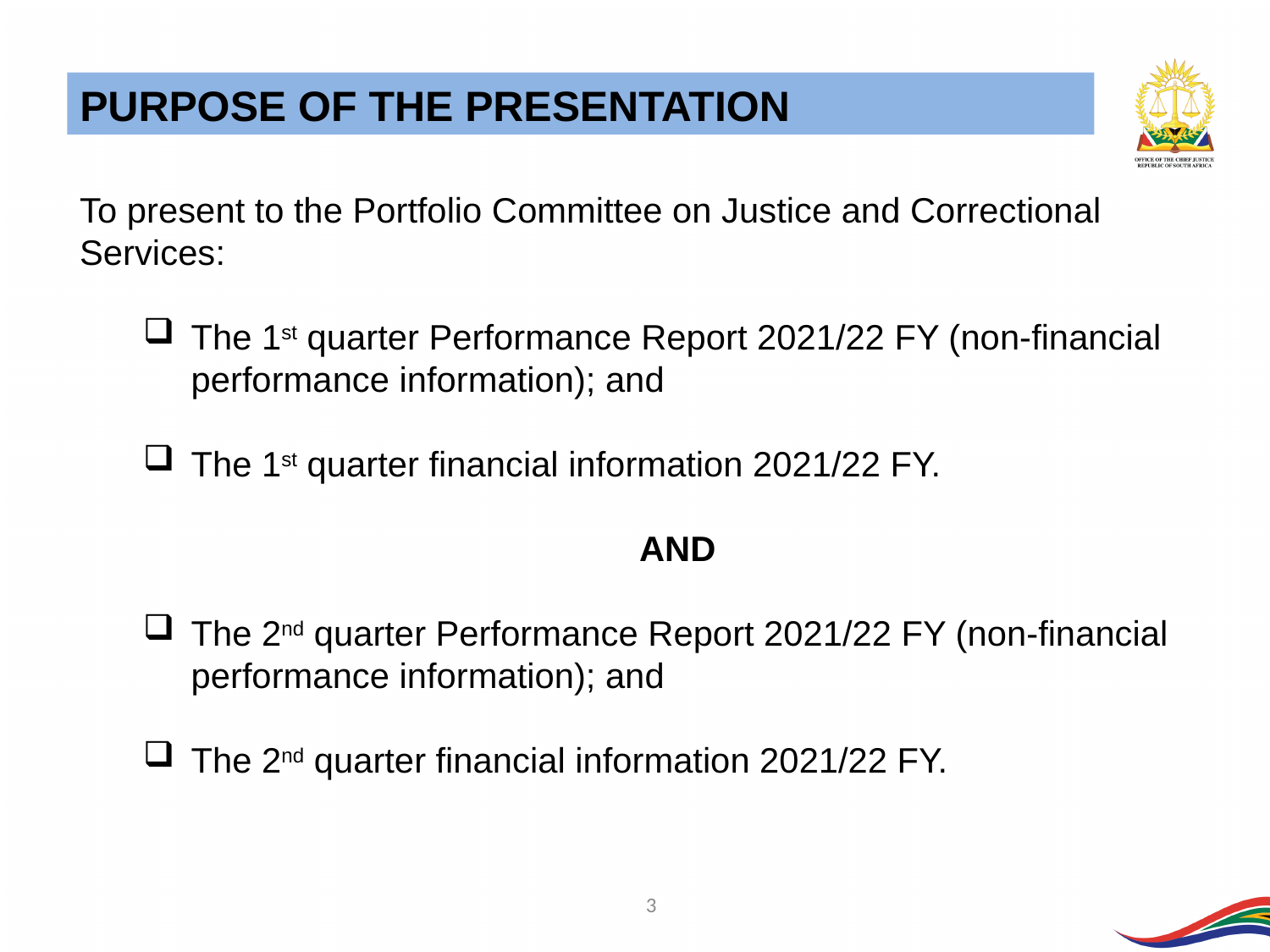

PURPOSE OF THE PRESENTATION
To present to the Portfolio Committee on Justice and Correctional Services:

The 1st quarter Performance Report 2021/22 FY (non-financial performance information); and

The 1st quarter financial information 2021/22 FY.

AND

The 2nd quarter Performance Report 2021/22 FY (non-financial performance information); and

The 2nd quarter financial information 2021/22 FY.

3